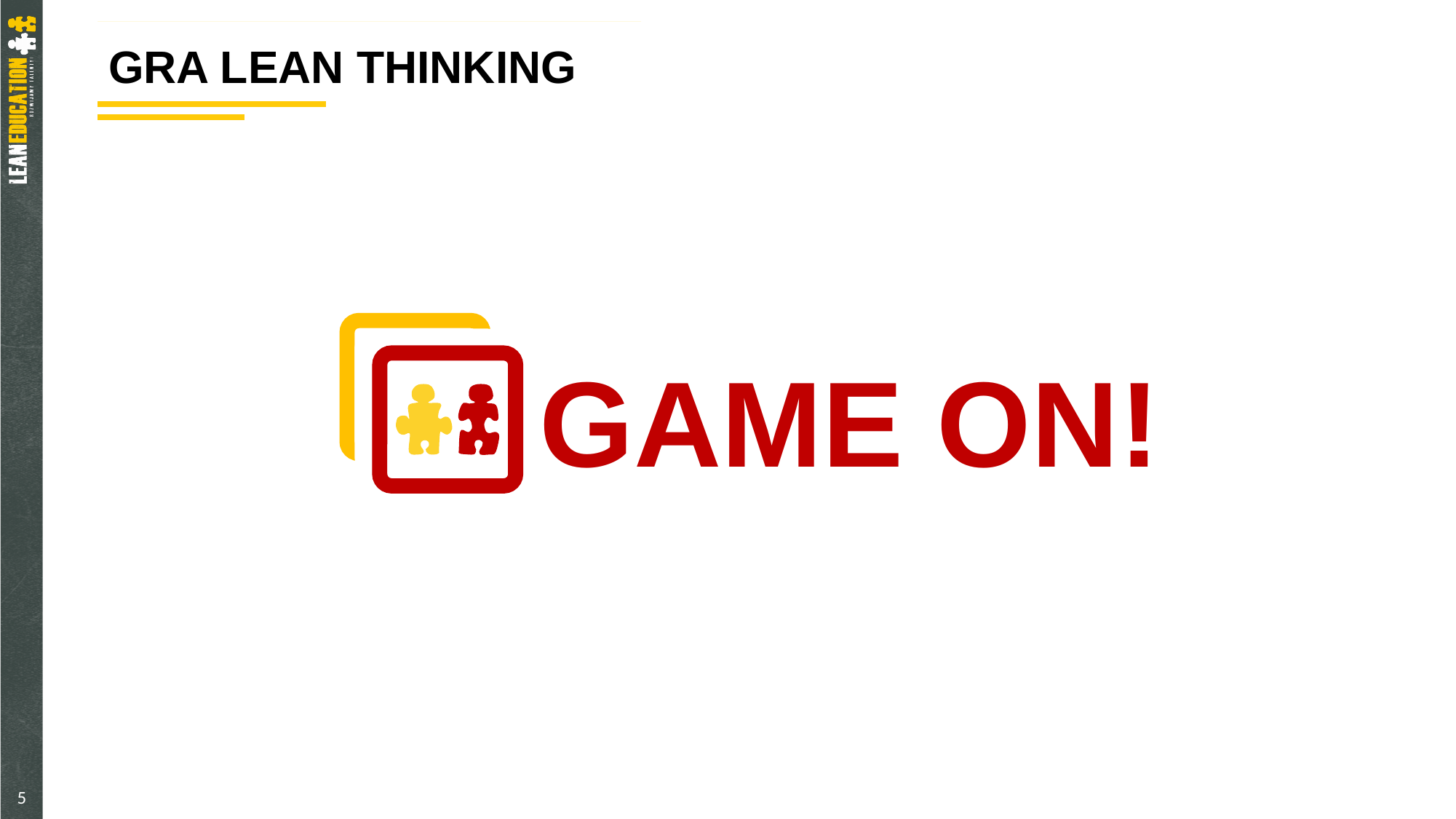

# Gra lean thinking

GAME ON!

5